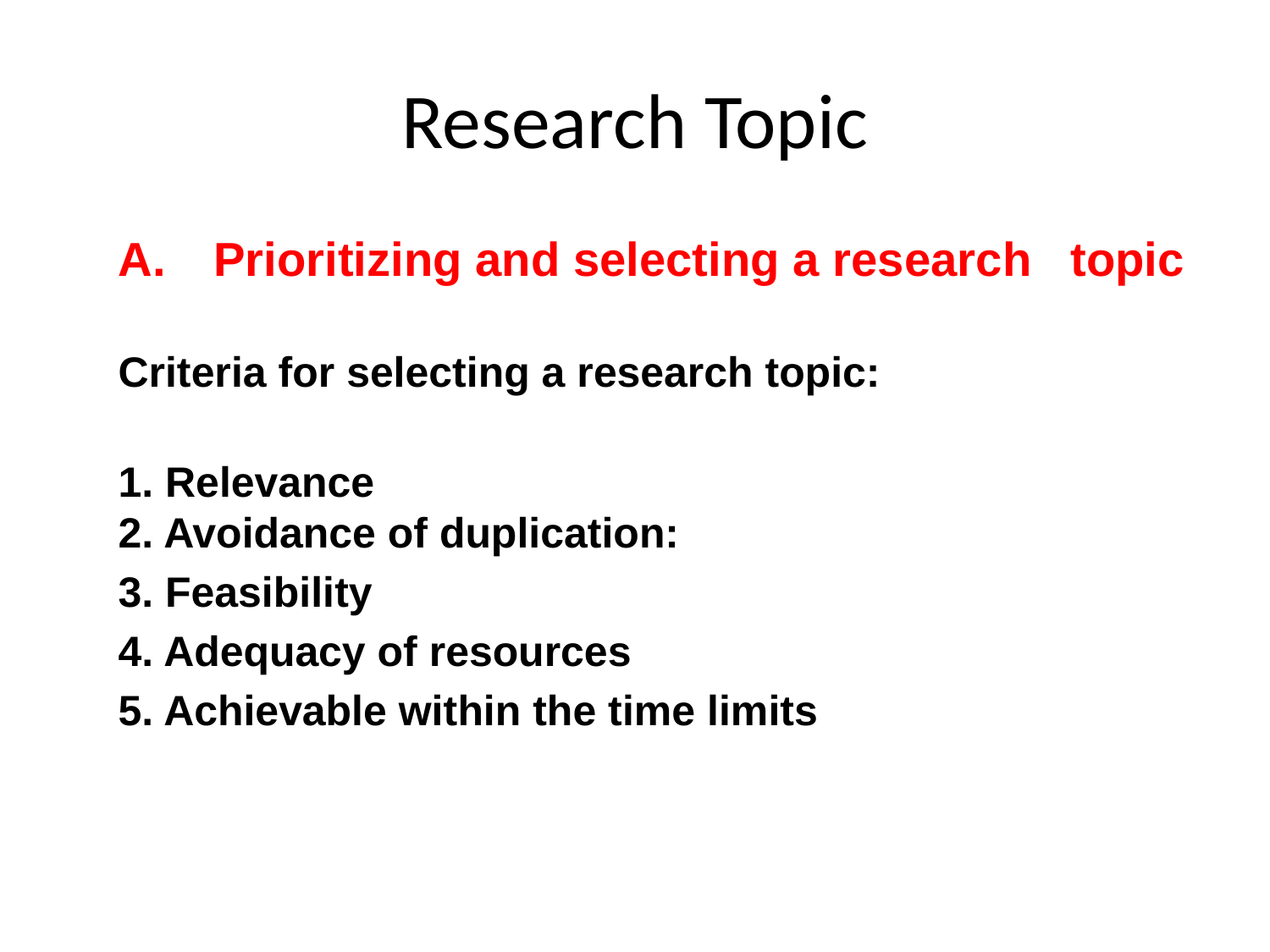

# Research Topic
	A.	Prioritizing and selecting a research 	topic
Criteria for selecting a research topic:
1. Relevance
2. Avoidance of duplication:
	3. Feasibility
	4. Adequacy of resources
	5. Achievable within the time limits